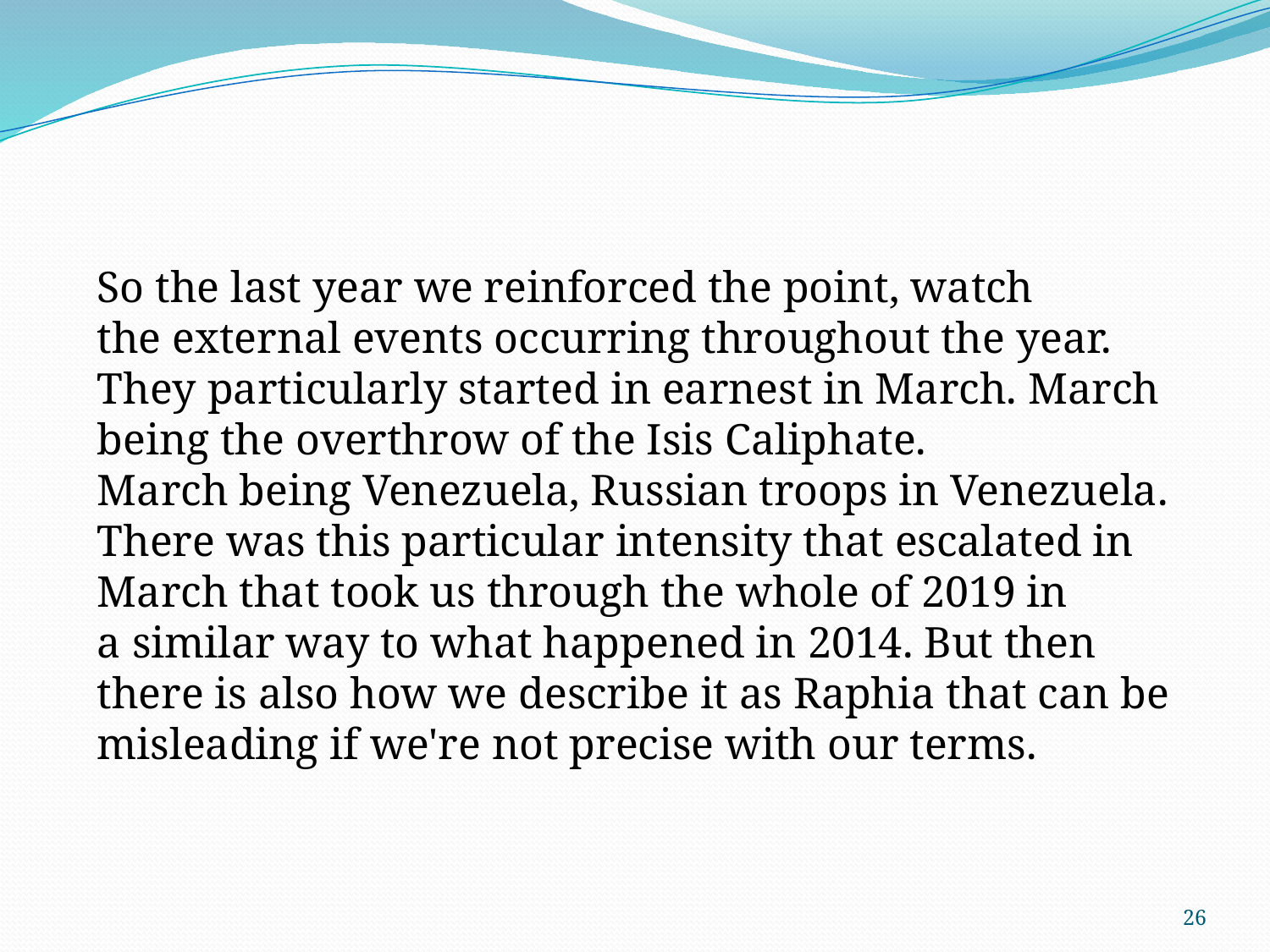

So the last year we reinforced the point, watch the external events occurring throughout the year. They particularly started in earnest in March. March being the overthrow of the Isis Caliphate. March being Venezuela, Russian troops in Venezuela. There was this particular intensity that escalated in March that took us through the whole of 2019 in a similar way to what happened in 2014. But then there is also how we describe it as Raphia that can be misleading if we're not precise with our terms.
26